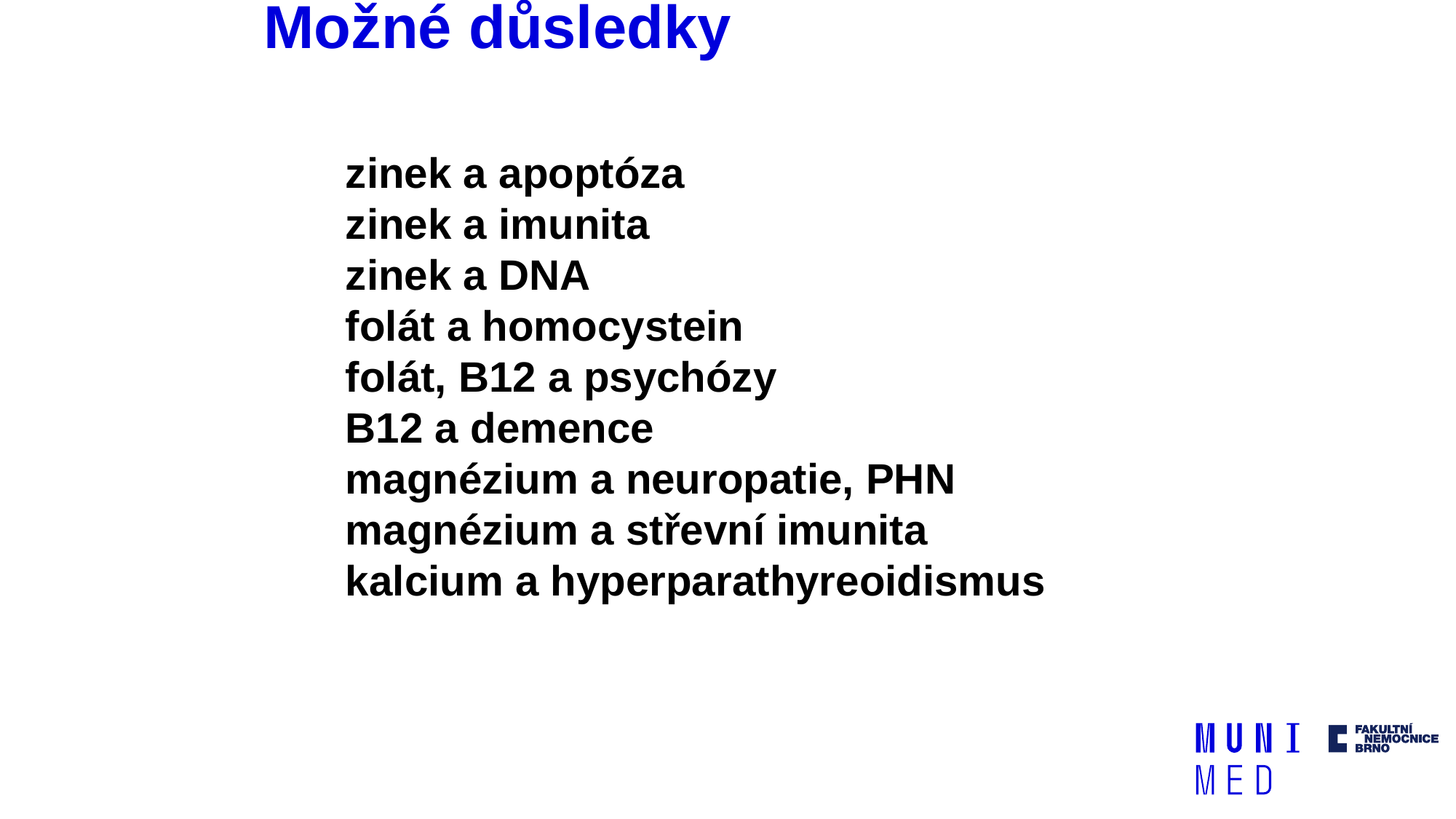

# Možné důsledky
zinek a apoptóza
zinek a imunita
zinek a DNA
folát a homocystein
folát, B12 a psychózy
B12 a demence
magnézium a neuropatie, PHN
magnézium a střevní imunita
kalcium a hyperparathyreoidismus